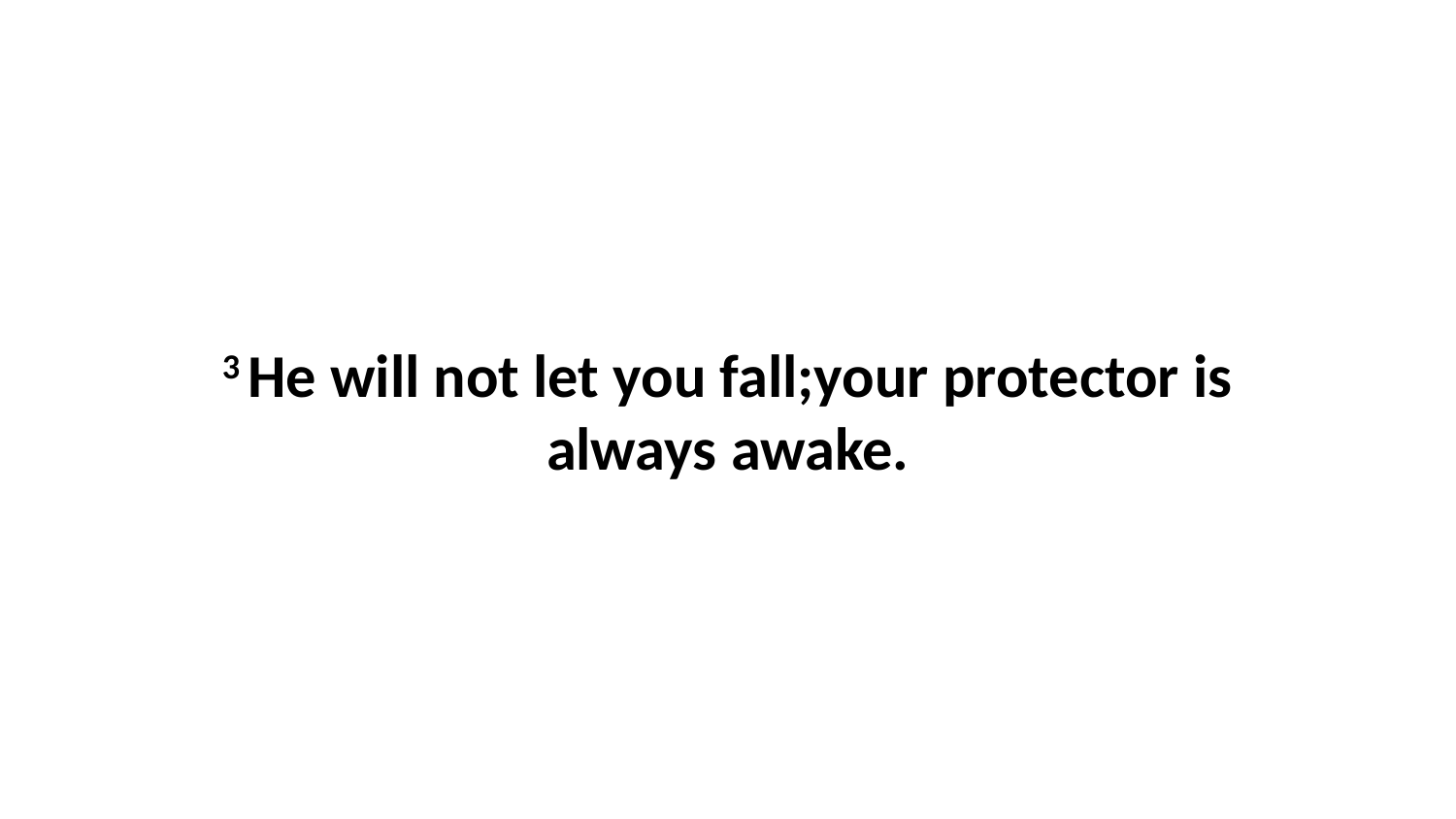

3 He will not let you fall;your protector is always awake.